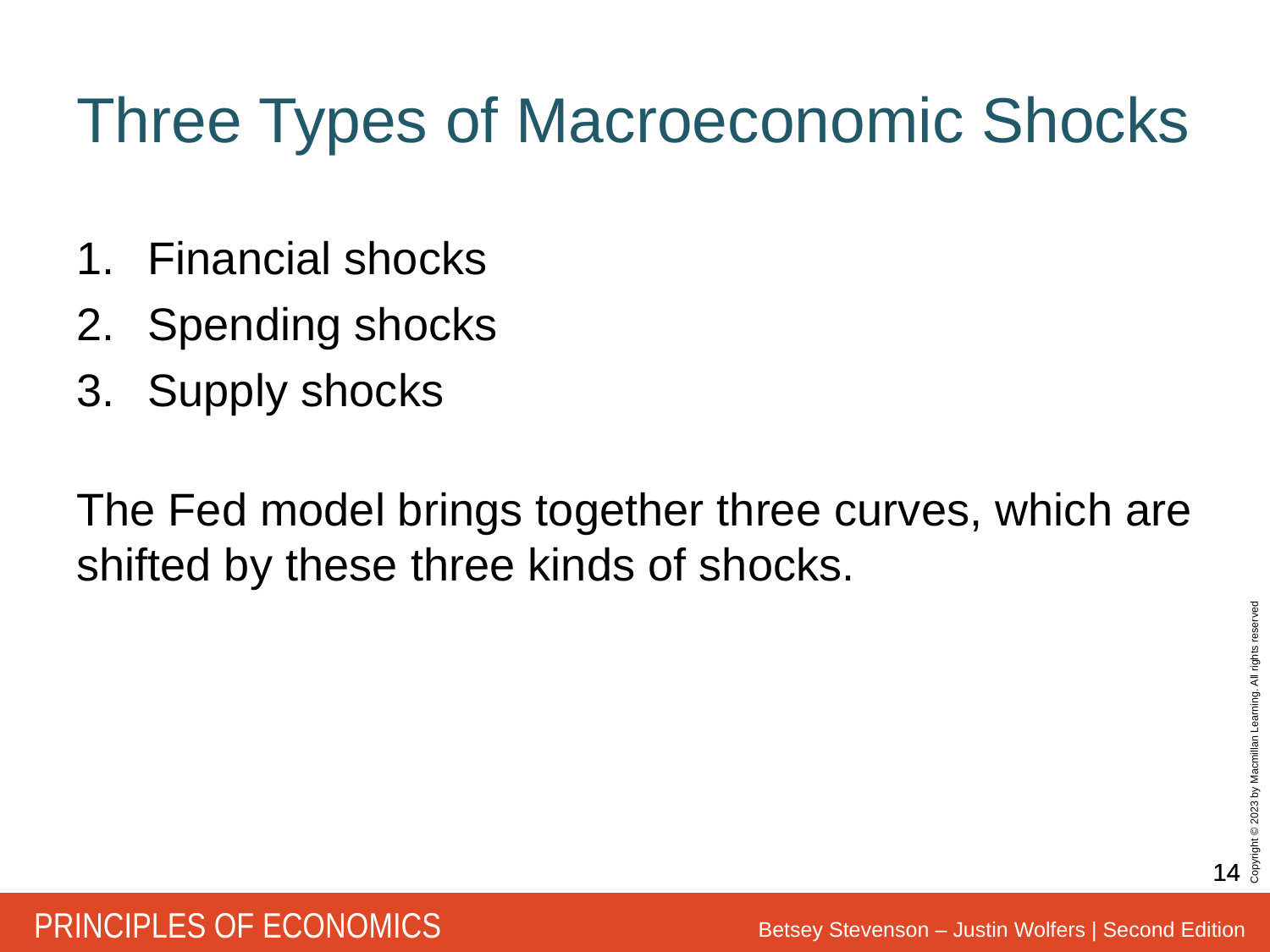

# Three Types of Macroeconomic Shocks
Financial shocks
Spending shocks
Supply shocks
The Fed model brings together three curves, which are shifted by these three kinds of shocks.